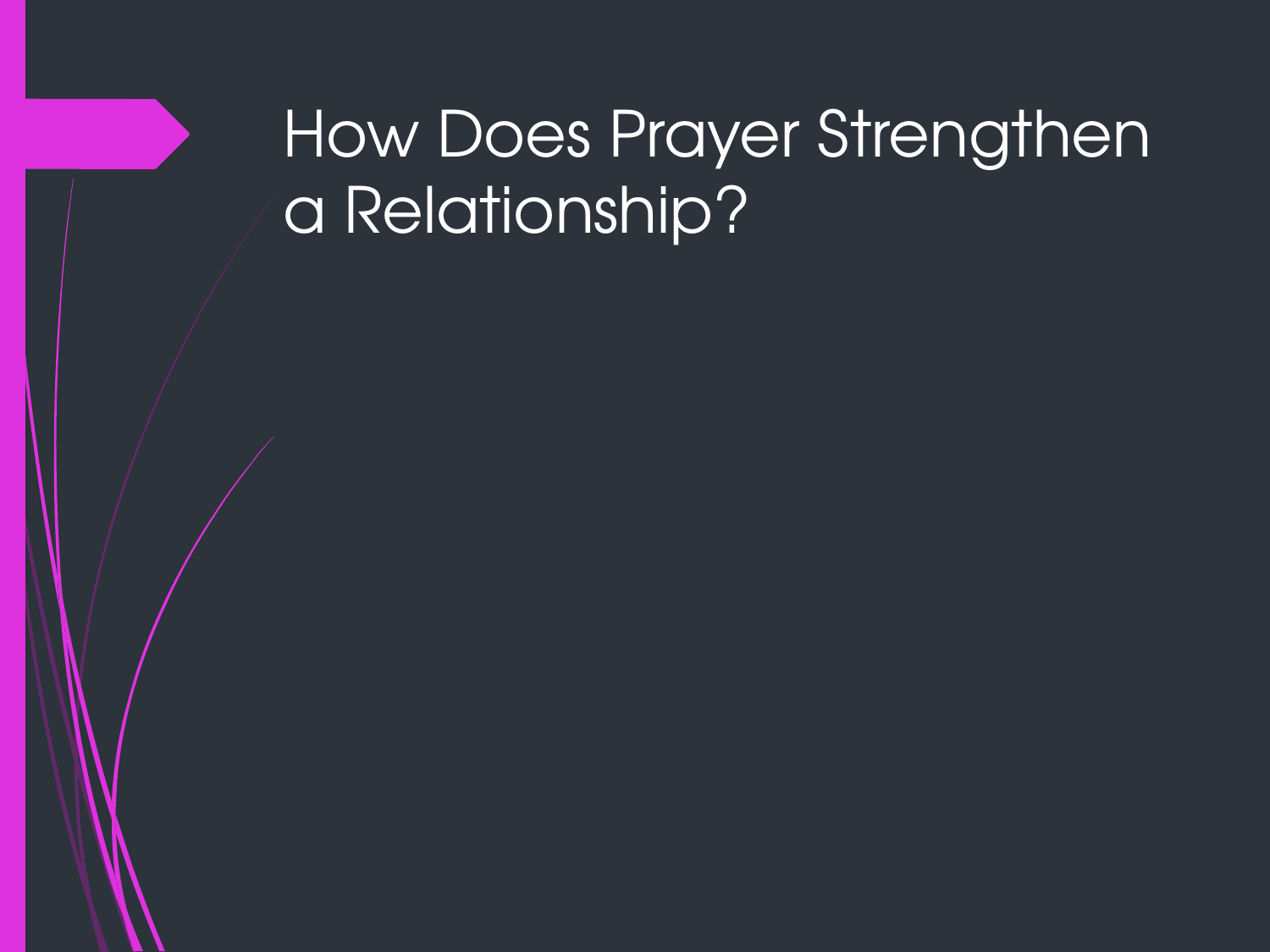

# How Does Prayer Strengthen a Relationship?